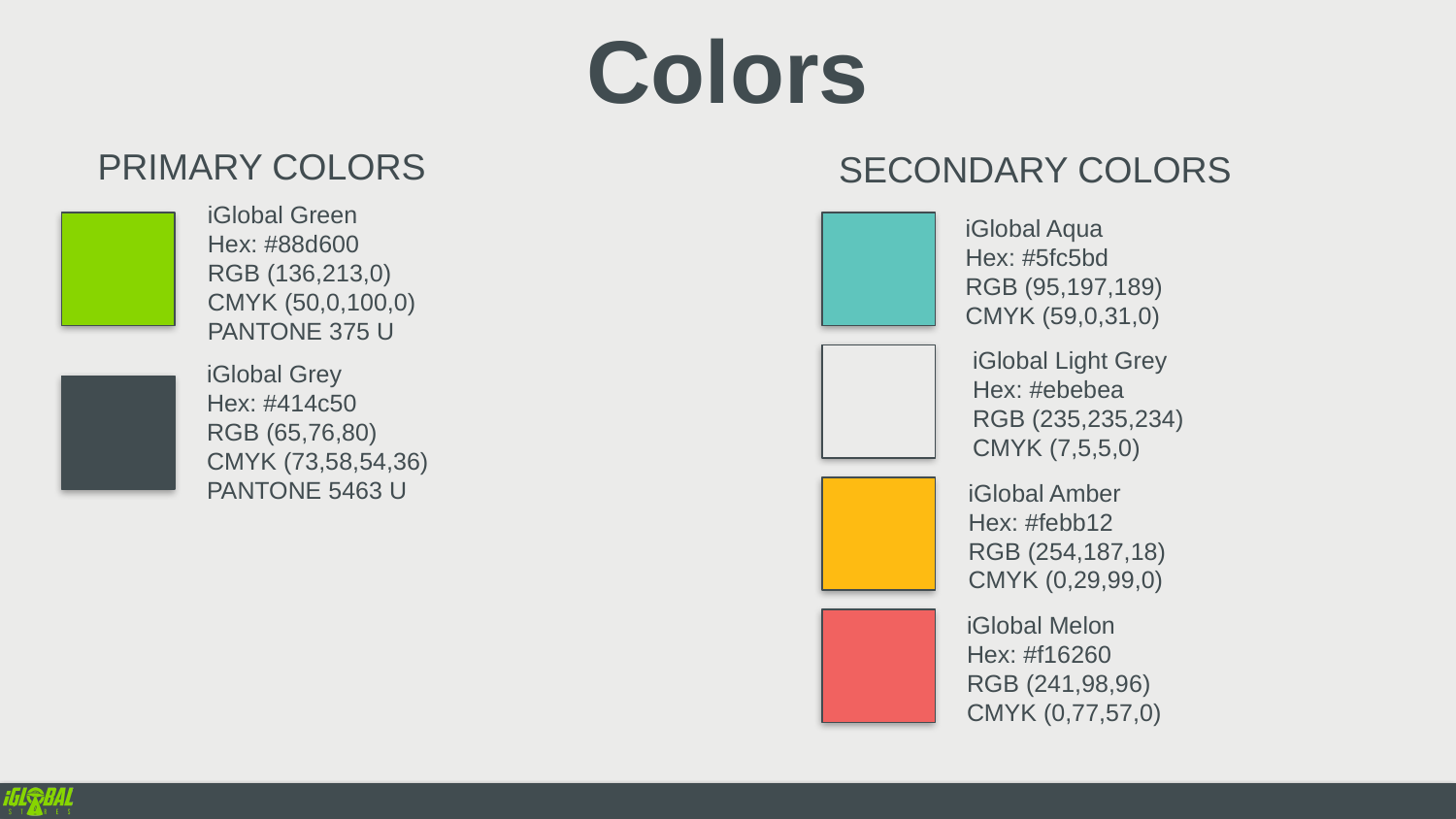

# Colors
PRIMARY COLORS
SECONDARY COLORS
iGlobal Green
Hex: #88d600
RGB (136,213,0)
CMYK (50,0,100,0)
PANTONE 375 U
iGlobal Aqua
Hex: #5fc5bd
RGB (95,197,189)
CMYK (59,0,31,0)

iGlobal Light Grey
Hex: #ebebea
RGB (235,235,234)
CMYK (7,5,5,0)

iGlobal Grey
Hex: #414c50
RGB (65,76,80)
CMYK (73,58,54,36)
PANTONE 5463 U

iGlobal Amber
Hex: #febb12
RGB (254,187,18)
CMYK (0,29,99,0)

iGlobal Melon
Hex: #f16260
RGB (241,98,96)
CMYK (0,77,57,0)